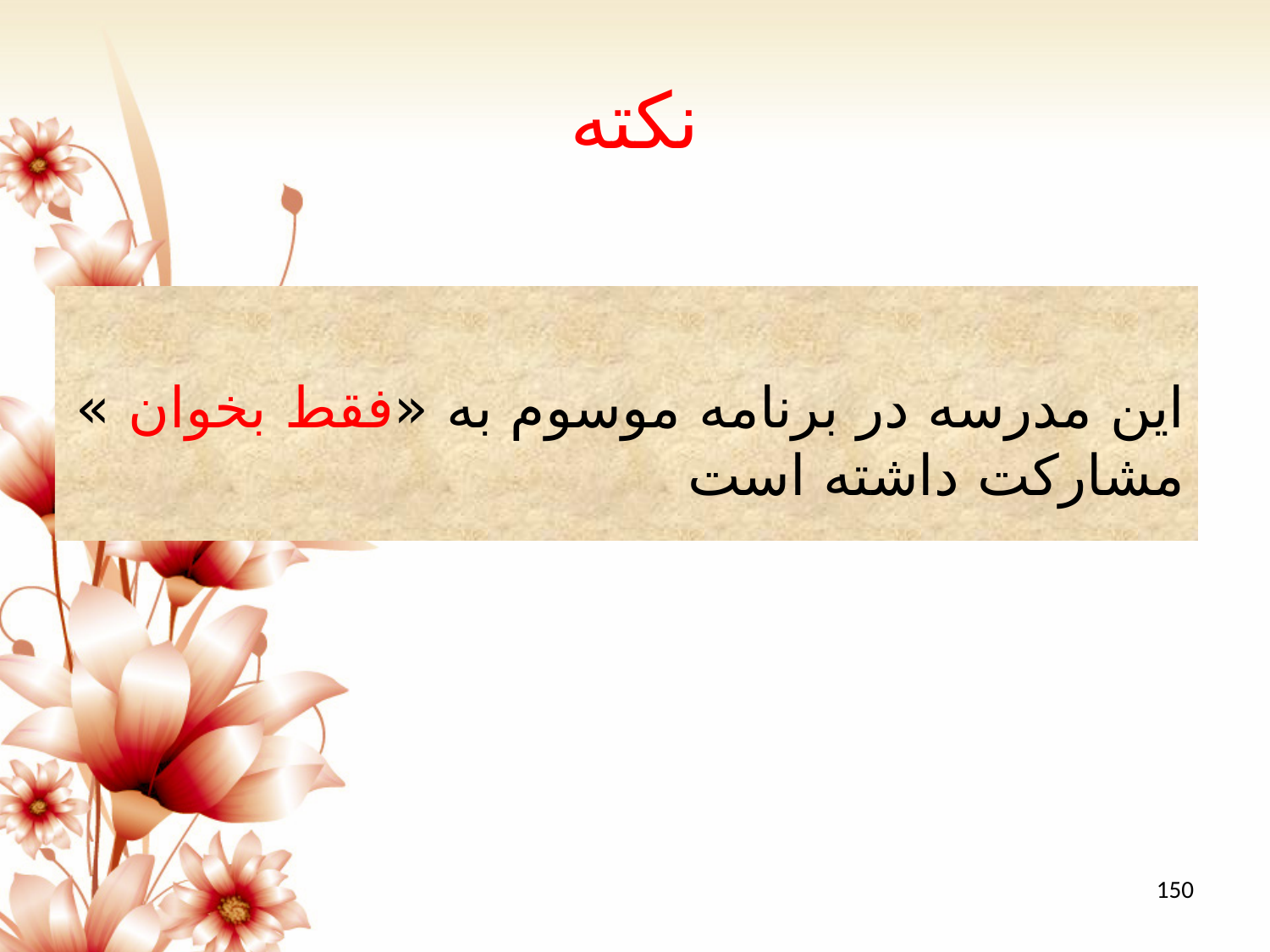

# نکته

این مدرسه در برنامه موسوم به «فقط بخوان » مشارکت داشته است

150